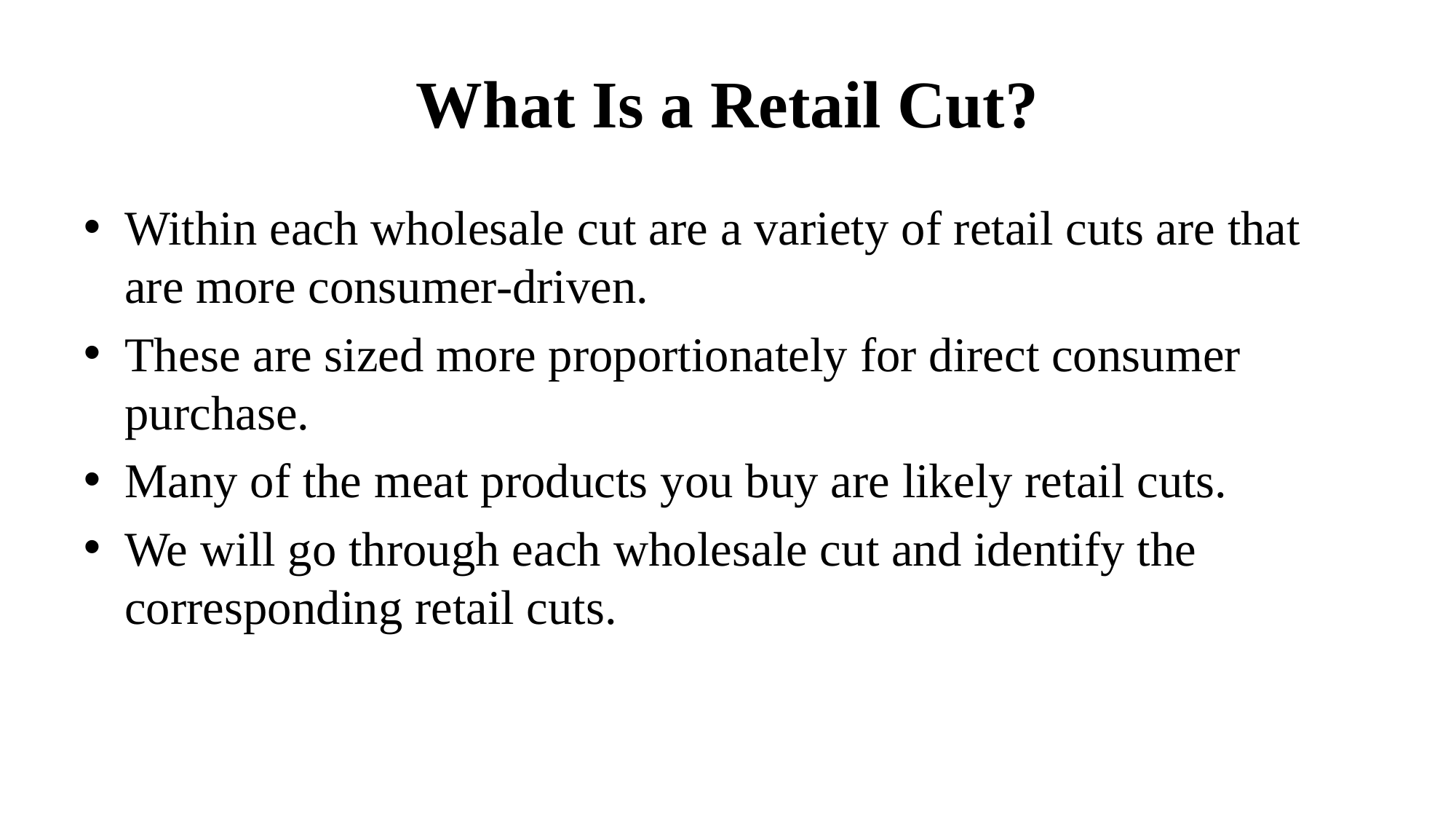

# What Is a Retail Cut?
Within each wholesale cut are a variety of retail cuts are that are more consumer-driven.
These are sized more proportionately for direct consumer purchase.
Many of the meat products you buy are likely retail cuts.
We will go through each wholesale cut and identify the corresponding retail cuts.